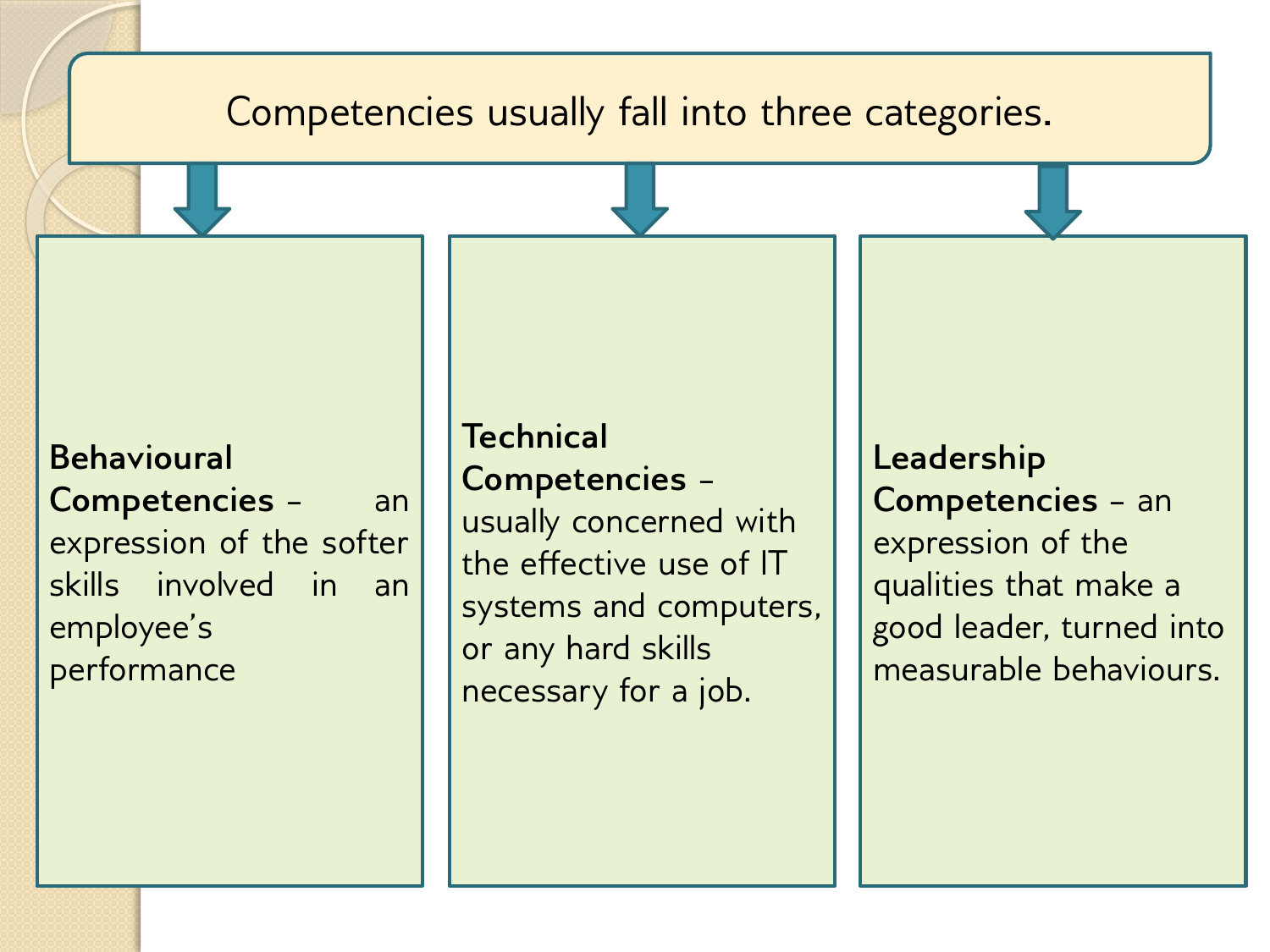

Competencies usually fall into three categories.

Behavioural Competencies – an expression of the softer skills involved in an employee’s performance
Technical Competencies – usually concerned with the effective use of IT systems and computers, or any hard skills necessary for a job.
Leadership Competencies – an expression of the qualities that make a good leader, turned into measurable behaviours.
7